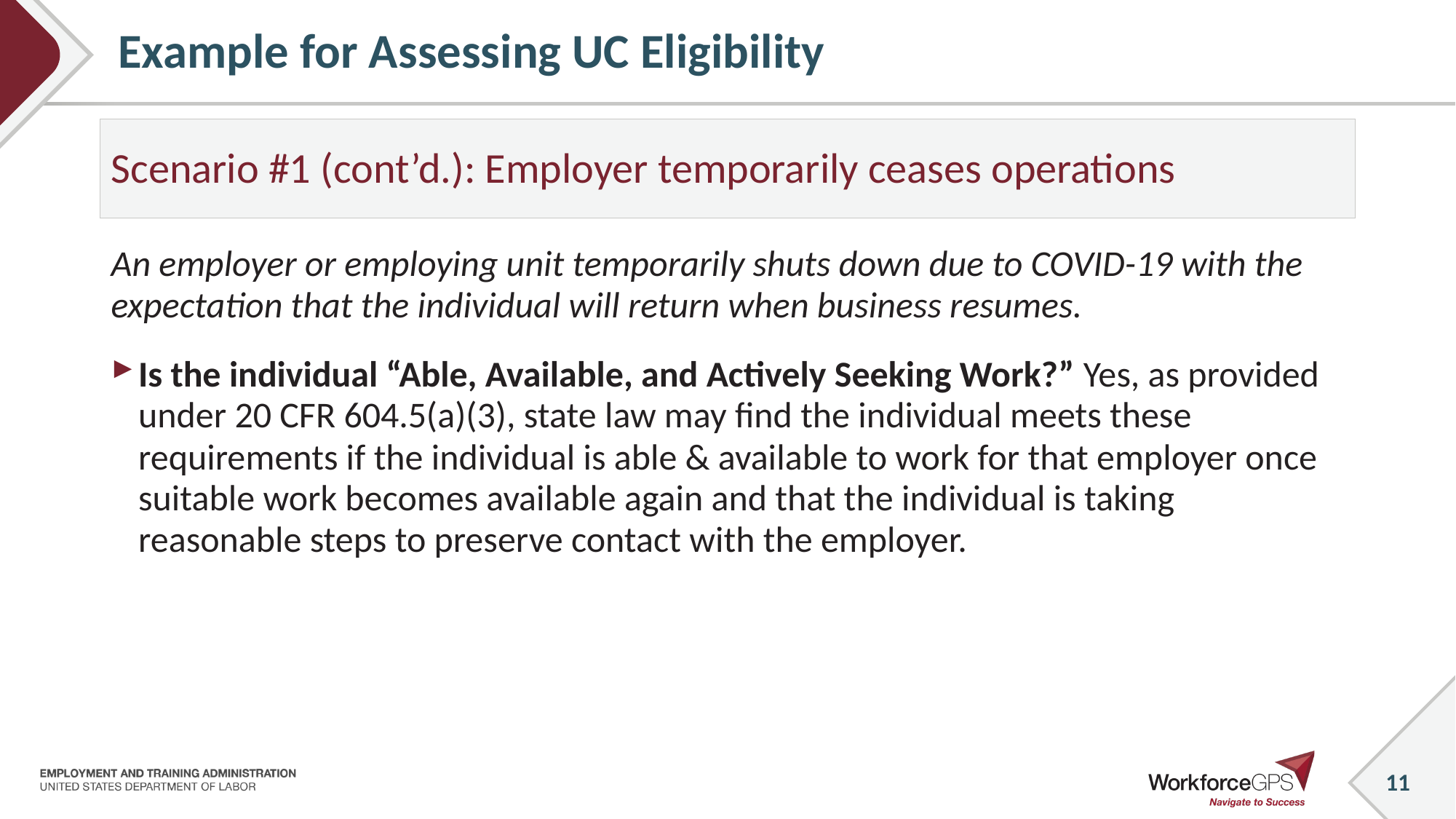

# Example for Assessing UC Eligibility
Scenario #1 (cont’d.): Employer temporarily ceases operations
An employer or employing unit temporarily shuts down due to COVID-19 with the expectation that the individual will return when business resumes.
Is the individual “Able, Available, and Actively Seeking Work?” Yes, as provided under 20 CFR 604.5(a)(3), state law may find the individual meets these requirements if the individual is able & available to work for that employer once suitable work becomes available again and that the individual is taking reasonable steps to preserve contact with the employer.

11